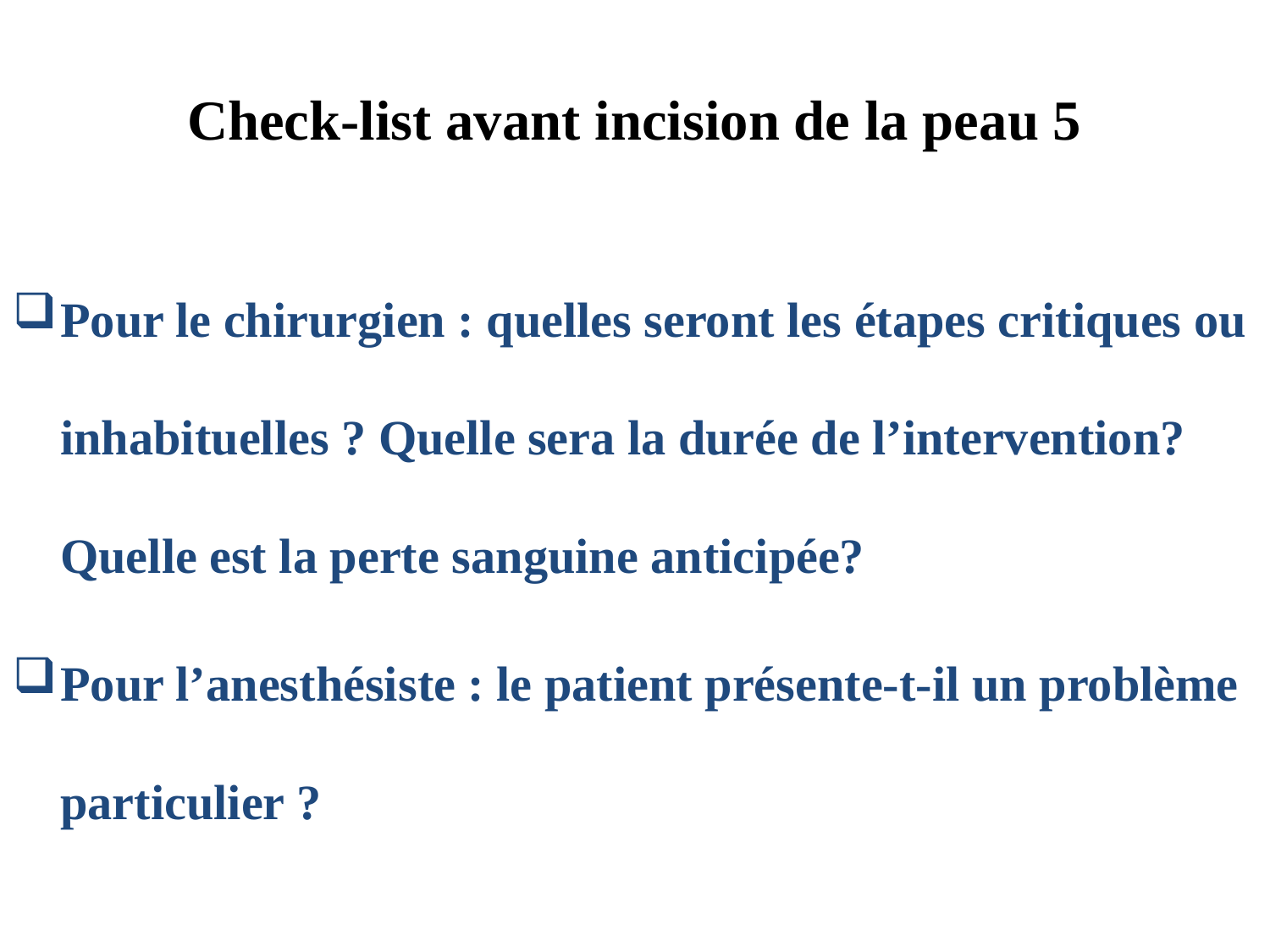

# Check-list avant incision de la peau 5
Pour le chirurgien : quelles seront les étapes critiques ou inhabituelles ? Quelle sera la durée de l’intervention? Quelle est la perte sanguine anticipée?
Pour l’anesthésiste : le patient présente-t-il un problème particulier ?